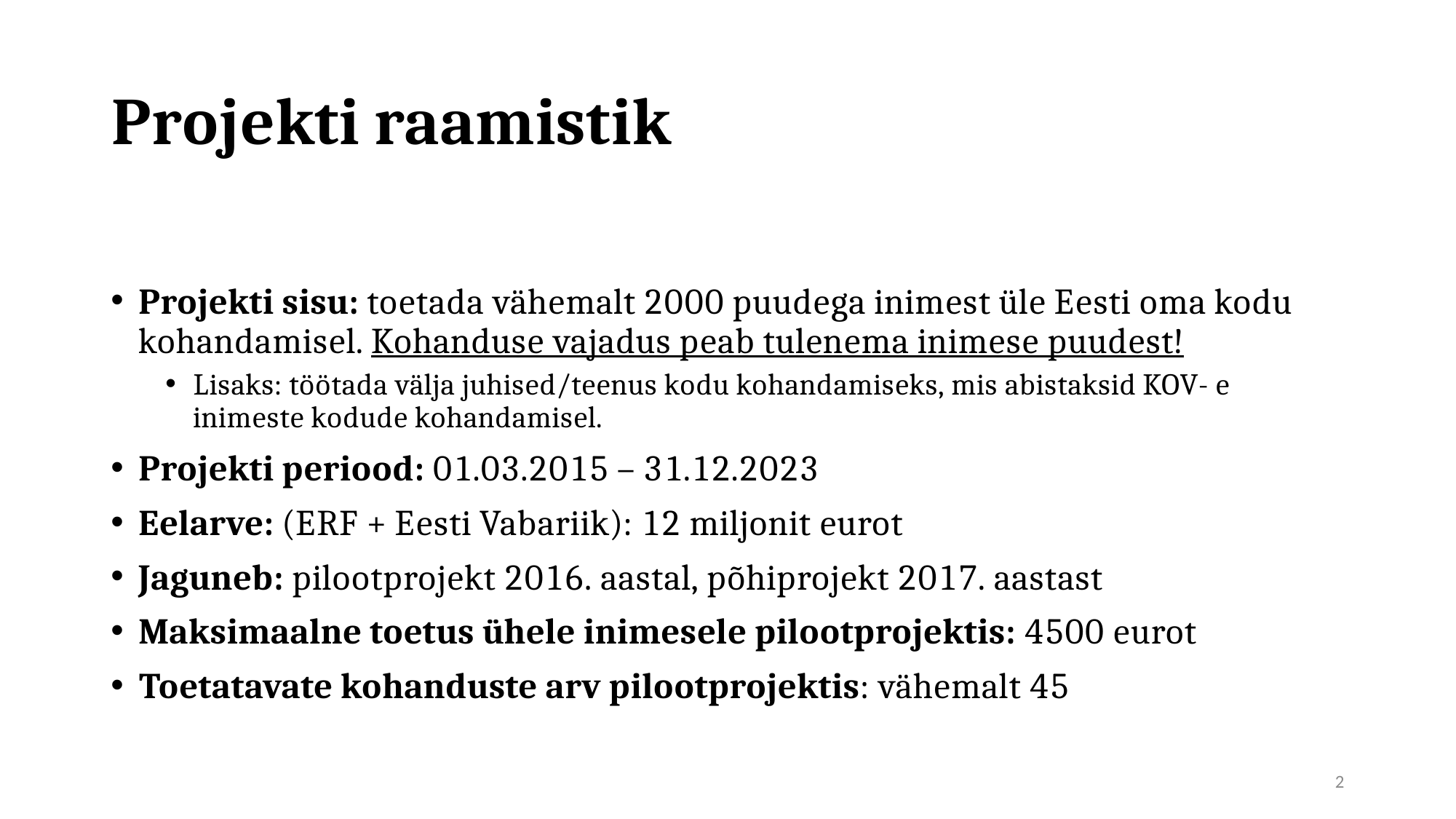

# Projekti raamistik

Projekti sisu: toetada vähemalt 2000 puudega inimest üle Eesti oma kodu kohandamisel. Kohanduse vajadus peab tulenema inimese puudest!
Lisaks: töötada välja juhised/teenus kodu kohandamiseks, mis abistaksid KOV- e inimeste kodude kohandamisel.
Projekti periood: 01.03.2015 – 31.12.2023
Eelarve: (ERF + Eesti Vabariik): 12 miljonit eurot
Jaguneb: pilootprojekt 2016. aastal, põhiprojekt 2017. aastast
Maksimaalne toetus ühele inimesele pilootprojektis: 4500 eurot
Toetatavate kohanduste arv pilootprojektis: vähemalt 45

2